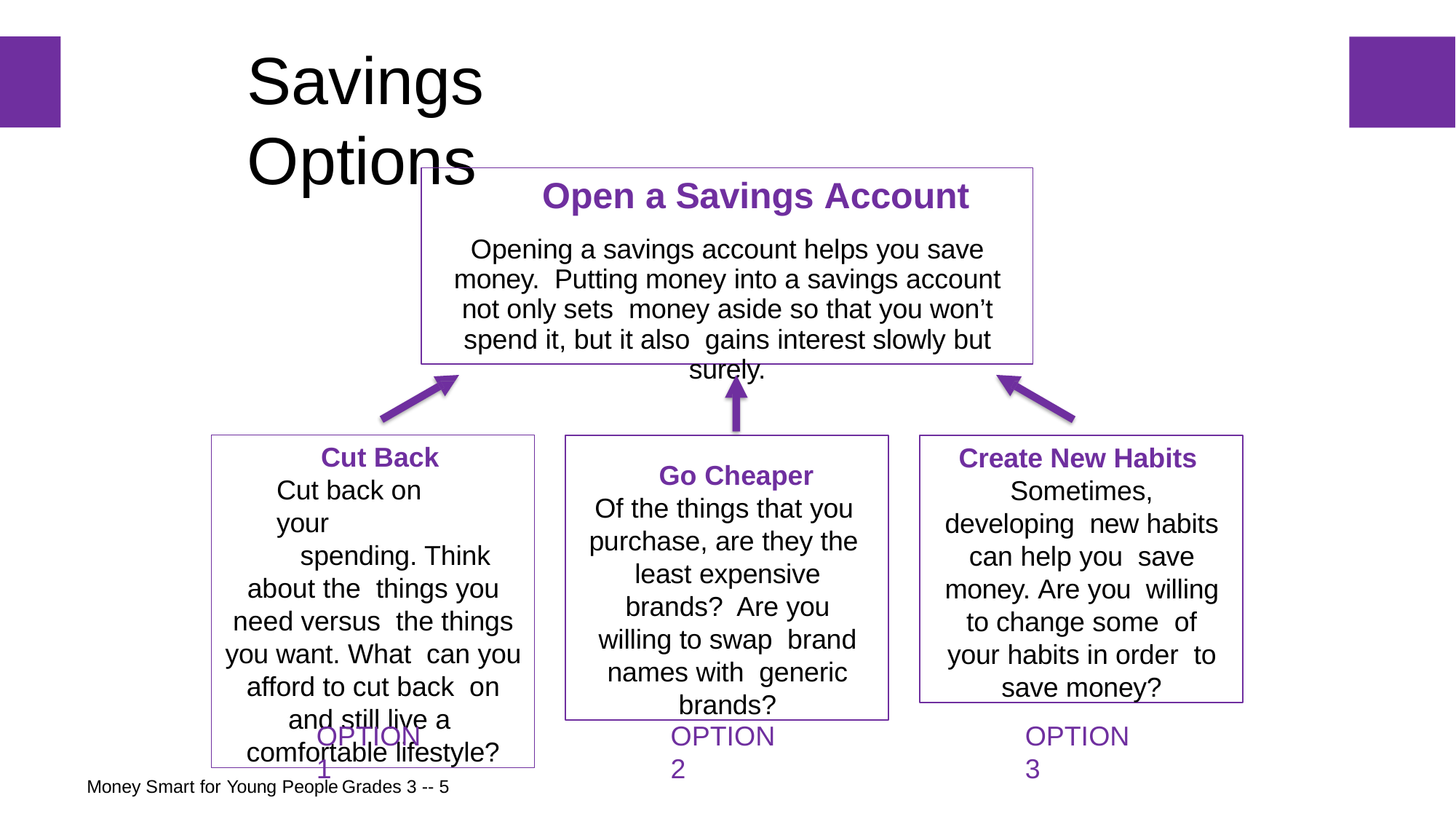

# Savings Options
11
Open a Savings Account
Opening a savings account helps you save money.  Putting money into a savings account not only sets  money aside so that you won’t spend it, but it also  gains interest slowly but surely.

Cut Back  Cut back on your
spending. Think about the  things you need versus  the things you want. What  can you afford to cut back  on and still live a  comfortable lifestyle?
Go Cheaper
Of the things that you  purchase, are they the  least expensive brands?  Are you willing to swap  brand names with  generic brands?
Create New Habits  Sometimes, developing  new habits can help you  save money. Are you  willing to change some  of your habits in order  to save money?
OPTION 1
OPTION 2
OPTION 3
Money Smart for Young People	Grades 3 -- 5